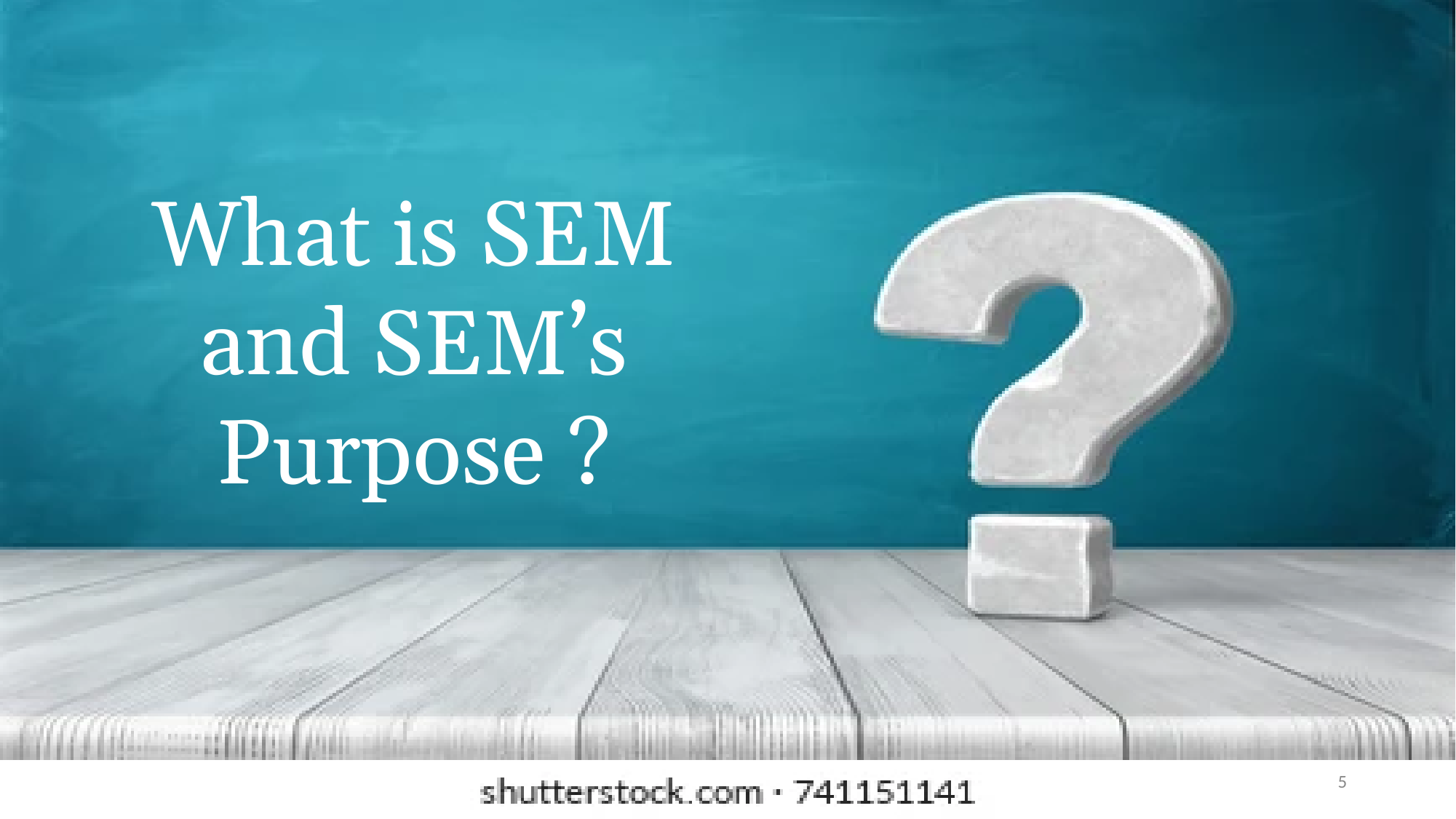

# What is SEM and SEM’s Purpose ?
5